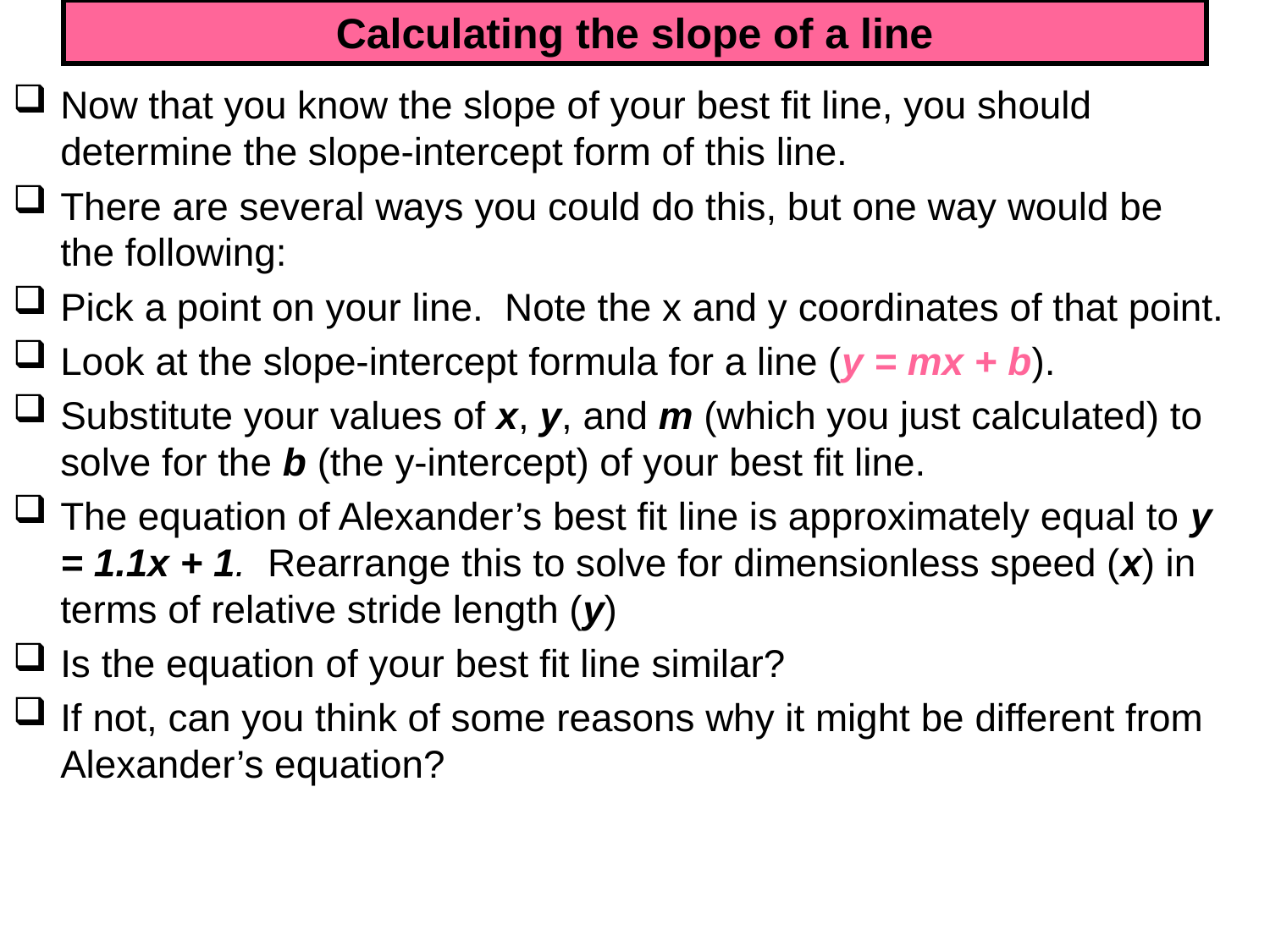

# Calculating the slope of a line
Now that you know the slope of your best fit line, you should determine the slope-intercept form of this line.
There are several ways you could do this, but one way would be the following:
Pick a point on your line.  Note the x and y coordinates of that point.
Look at the slope-intercept formula for a line (y = mx + b).
Substitute your values of x, y, and m (which you just calculated) to solve for the b (the y-intercept) of your best fit line.
The equation of Alexander’s best fit line is approximately equal to y = 1.1x + 1.  Rearrange this to solve for dimensionless speed (x) in terms of relative stride length (y)
Is the equation of your best fit line similar?
If not, can you think of some reasons why it might be different from Alexander’s equation?

101
101